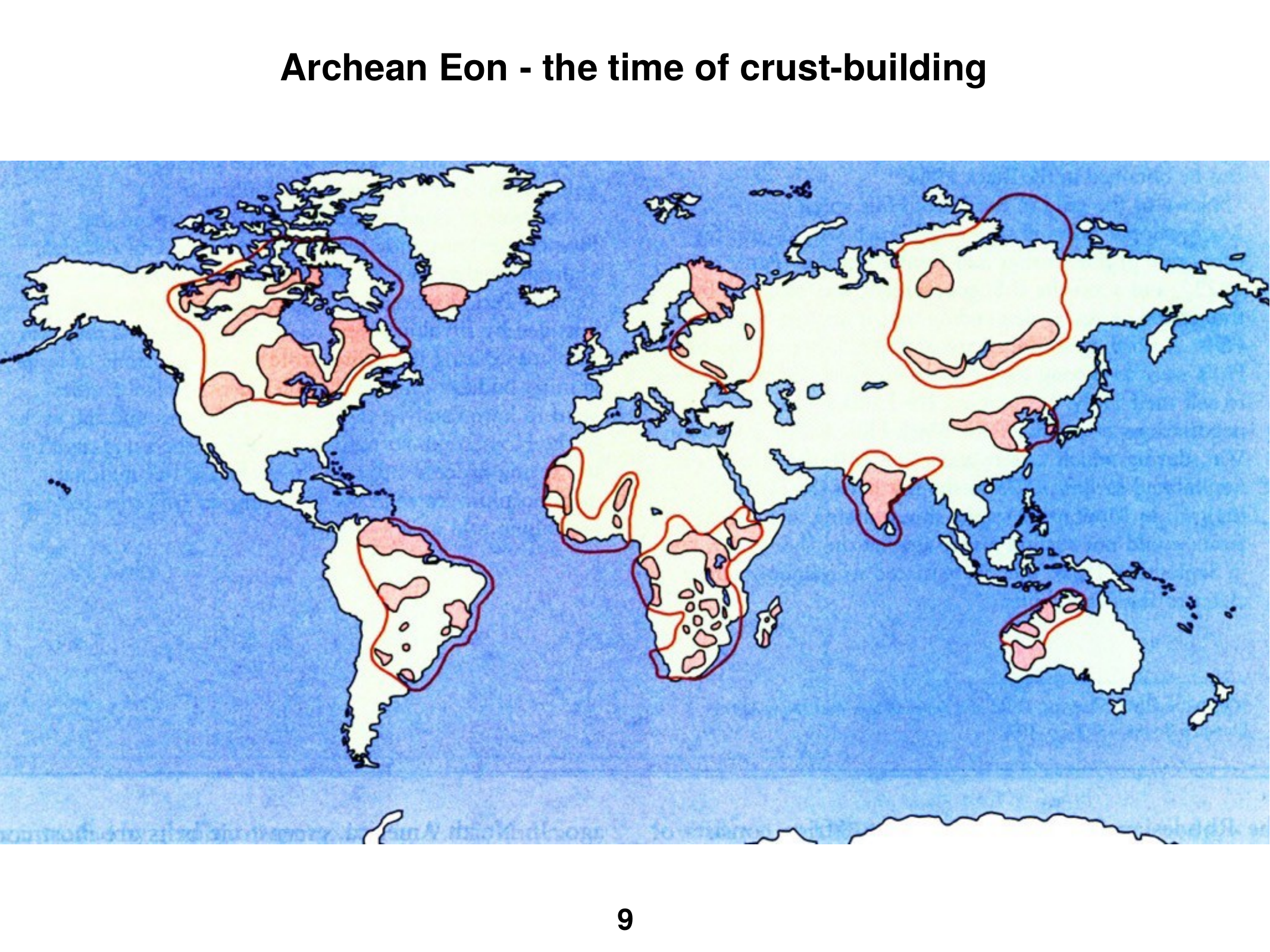

# Archean Eon - the time of crust-building

9